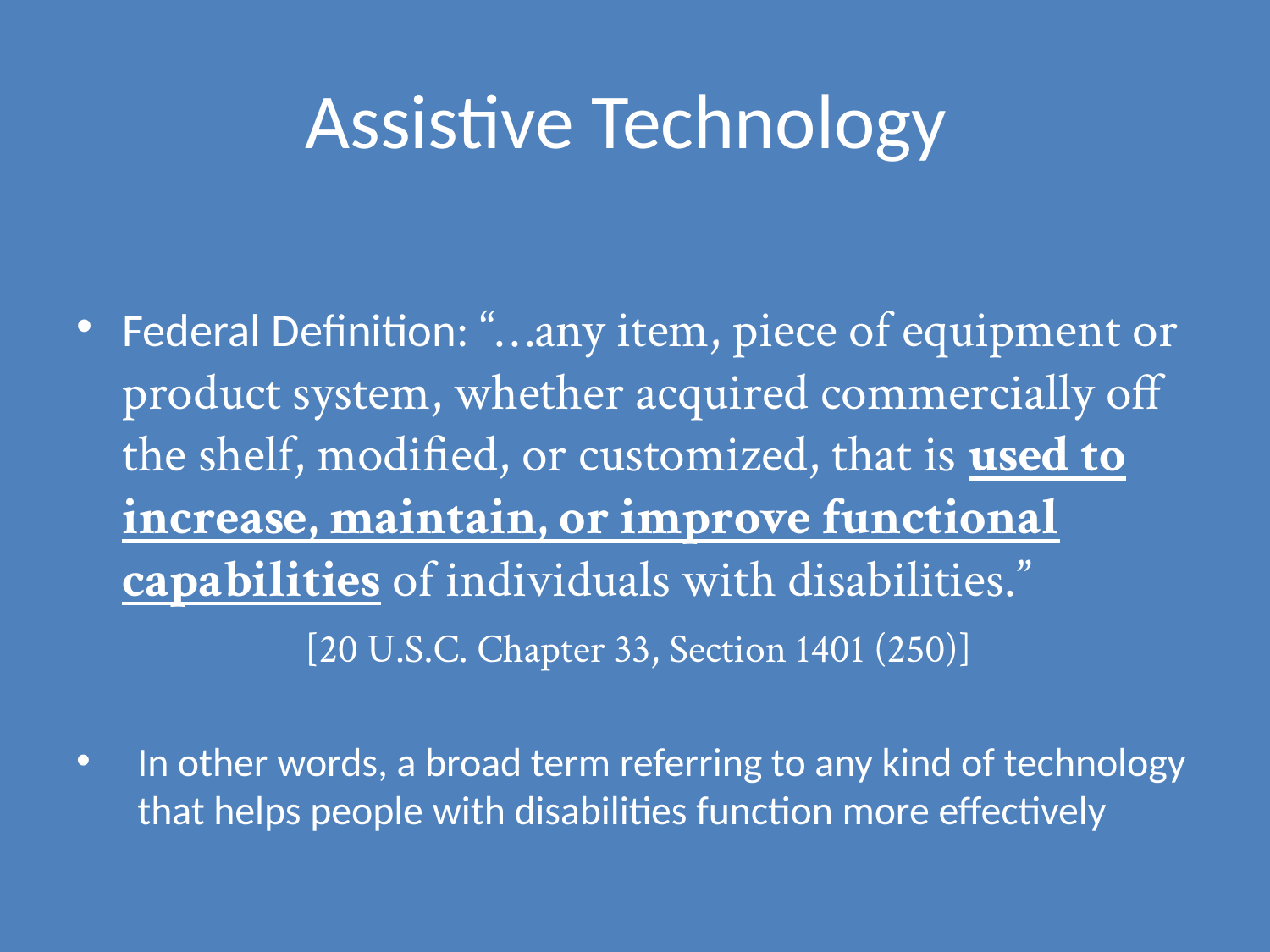

# Assistive Technology

Federal Definition: “…any item, piece of equipment or product system, whether acquired commercially off the shelf, modified, or customized, that is used to increase, maintain, or improve functional capabilities of individuals with disabilities.”
                      [20 U.S.C. Chapter 33, Section 1401 (250)]

In other words, a broad term referring to any kind of technology that helps people with disabilities function more effectively